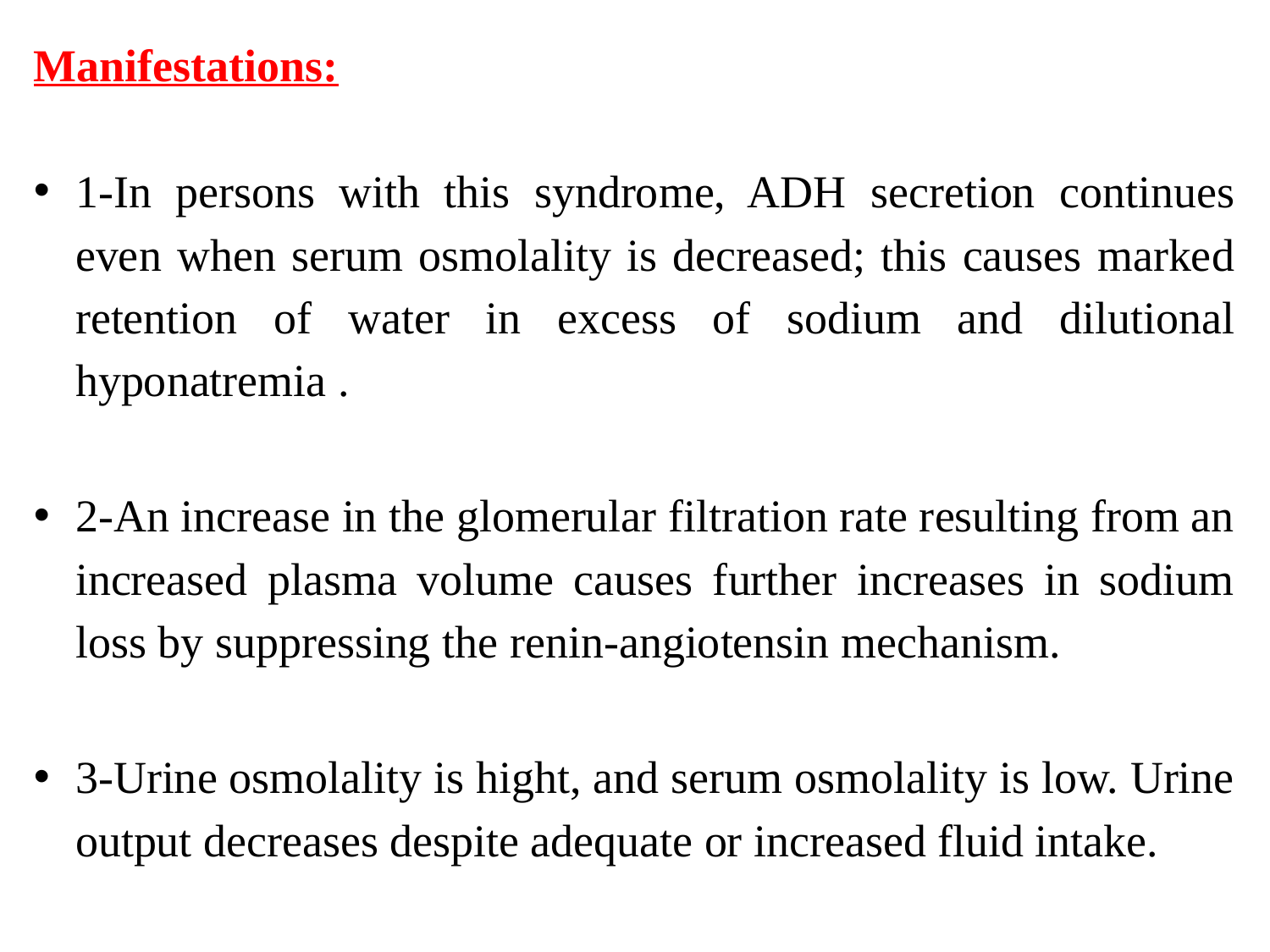

Manifestations:

1-In persons with this syndrome, ADH secretion continues even when serum osmolality is decreased; this causes marked retention of water in excess of sodium and dilutional hyponatremia .
2-An increase in the glomerular filtration rate resulting from an increased plasma volume causes further increases in sodium loss by suppressing the renin-angiotensin mechanism.
3-Urine osmolality is hight, and serum osmolality is low. Urine output decreases despite adequate or increased fluid intake.